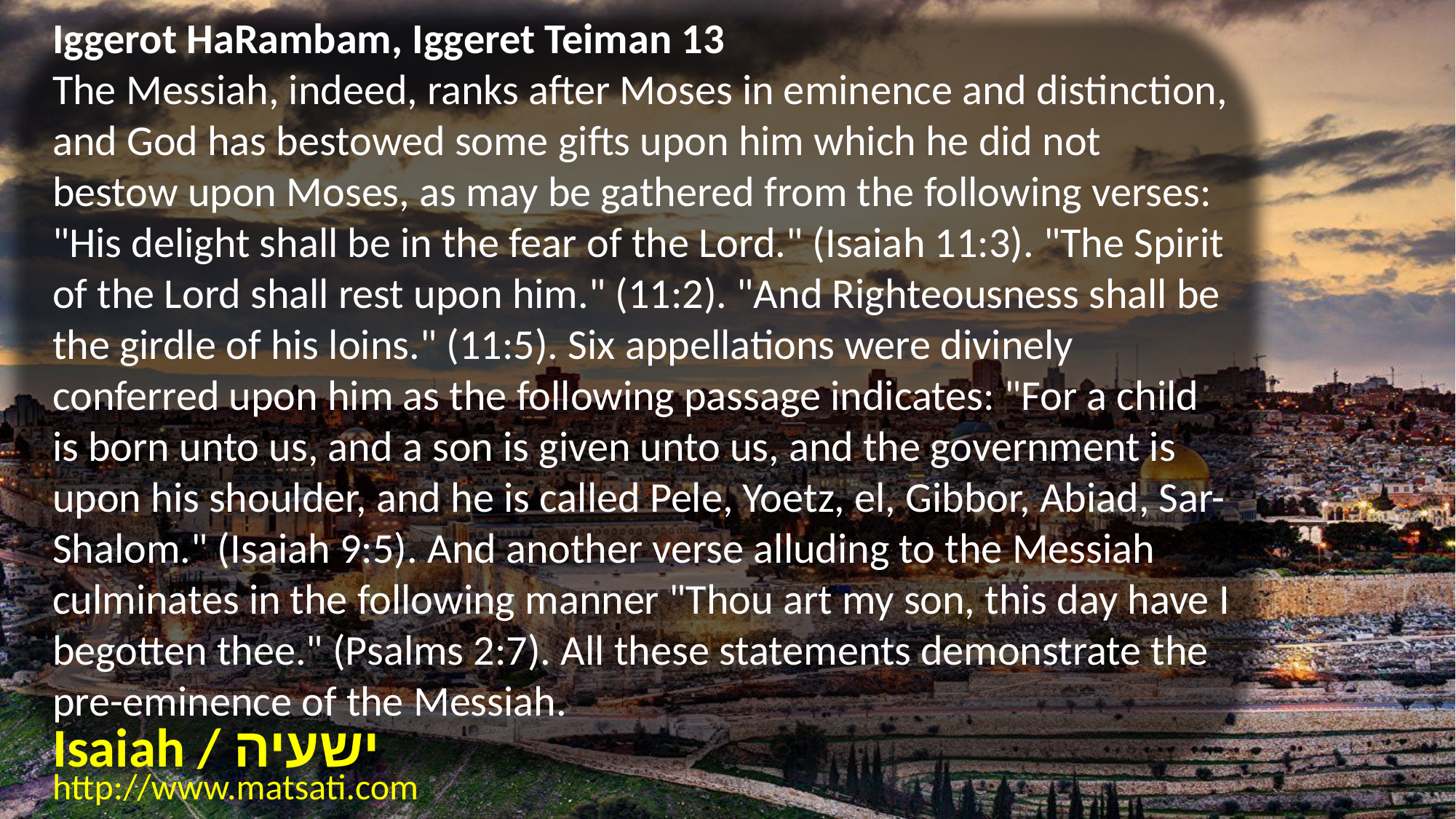

Iggerot HaRambam, Iggeret Teiman 13
The Messiah, indeed, ranks after Moses in eminence and distinction, and God has bestowed some gifts upon him which he did not bestow upon Moses, as may be gathered from the following verses: "His delight shall be in the fear of the Lord." (Isaiah 11:3). "The Spirit of the Lord shall rest upon him." (11:2). "And Righteousness shall be the girdle of his loins." (11:5). Six appellations were divinely conferred upon him as the following passage indicates: "For a child is born unto us, and a son is given unto us, and the government is upon his shoulder, and he is called Pele, Yoetz, el, Gibbor, Abiad, Sar-Shalom." (Isaiah 9:5). And another verse alluding to the Messiah culminates in the following manner "Thou art my son, this day have I begotten thee." (Psalms 2:7). All these statements demonstrate the pre-eminence of the Messiah.

Isaiah / ישעיה
http://www.matsati.com